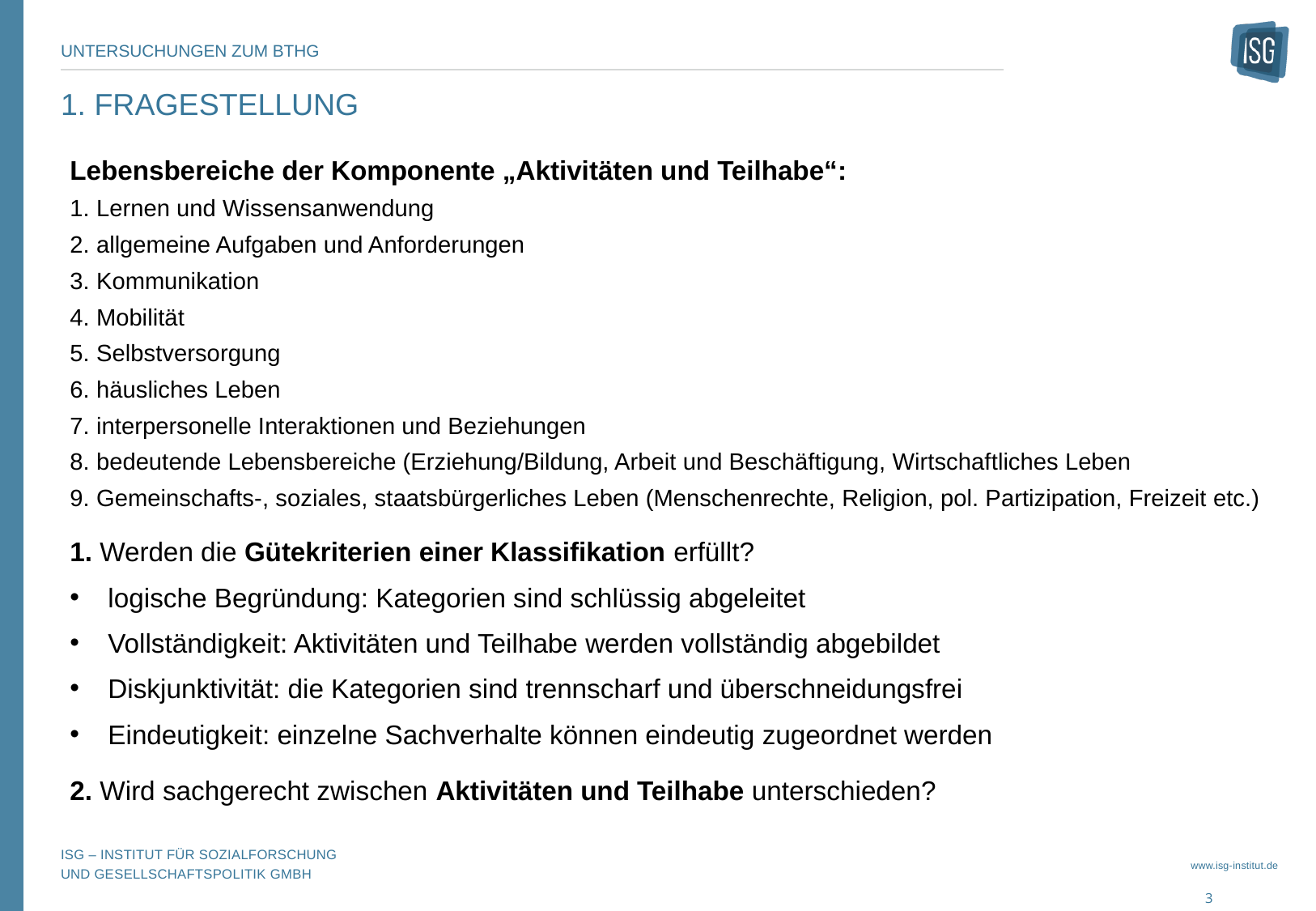

# 1. Fragestellung
Lebensbereiche der Komponente „Aktivitäten und Teilhabe“:
1. Lernen und Wissensanwendung
2. allgemeine Aufgaben und Anforderungen
3. Kommunikation
4. Mobilität
5. Selbstversorgung
6. häusliches Leben
7. interpersonelle Interaktionen und Beziehungen
8. bedeutende Lebensbereiche (Erziehung/Bildung, Arbeit und Beschäftigung, Wirtschaftliches Leben
9. Gemeinschafts-, soziales, staatsbürgerliches Leben (Menschenrechte, Religion, pol. Partizipation, Freizeit etc.)
1. Werden die Gütekriterien einer Klassifikation erfüllt?
logische Begründung: Kategorien sind schlüssig abgeleitet
Vollständigkeit: Aktivitäten und Teilhabe werden vollständig abgebildet
Diskjunktivität: die Kategorien sind trennscharf und überschneidungsfrei
Eindeutigkeit: einzelne Sachverhalte können eindeutig zugeordnet werden
2. Wird sachgerecht zwischen Aktivitäten und Teilhabe unterschieden?